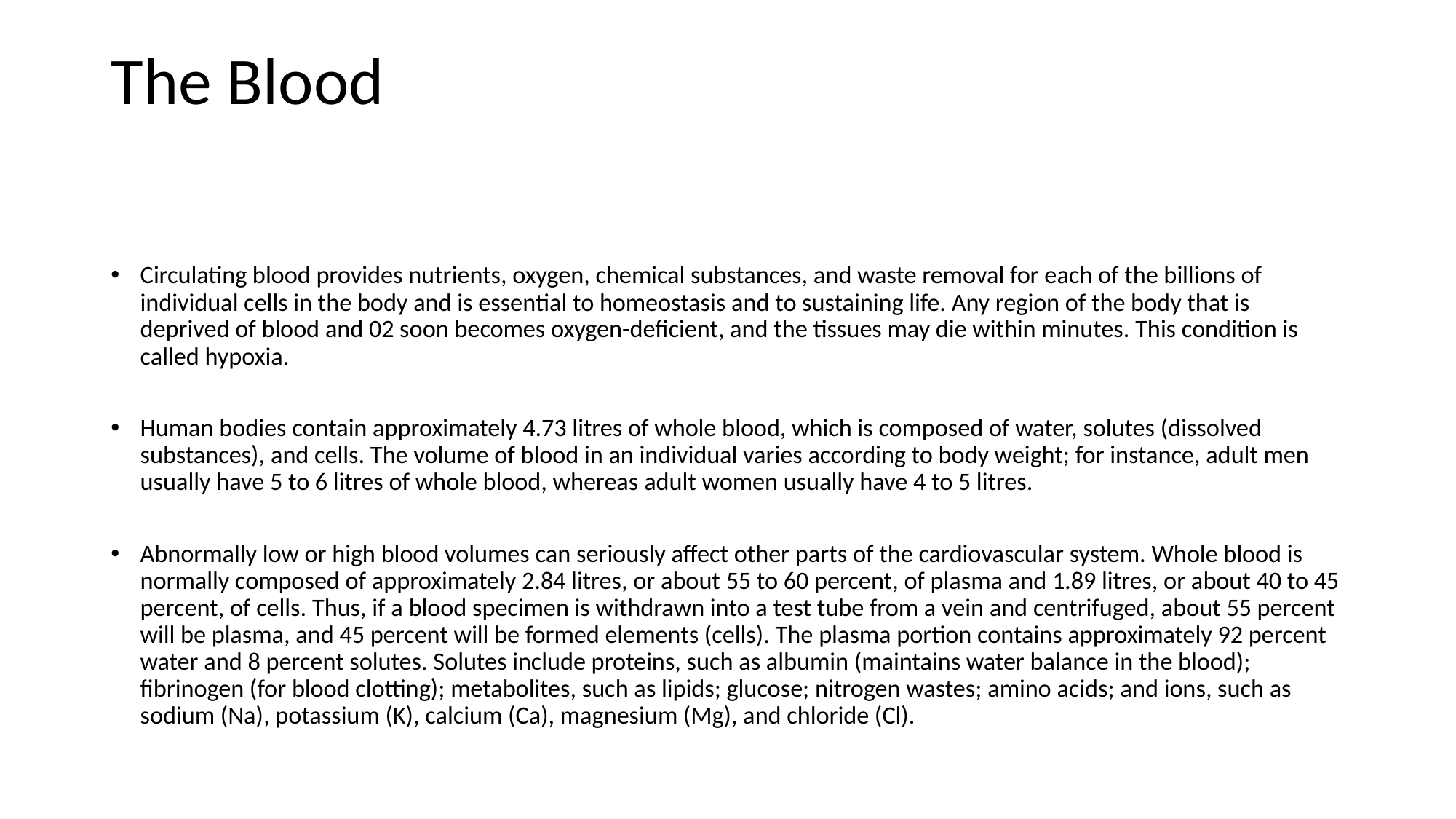

# The Blood

Circulating blood provides nutrients, oxygen, chemical substances, and waste removal for each of the billions of individual cells in the body and is essential to homeostasis and to sustaining life. Any region of the body that is deprived of blood and 02 soon becomes oxygen-deficient, and the tissues may die within minutes. This condition is called hypoxia.

Human bodies contain approximately 4.73 litres of whole blood, which is composed of water, solutes (dissolved substances), and cells. The volume of blood in an individual varies according to body weight; for instance, adult men usually have 5 to 6 litres of whole blood, whereas adult women usually have 4 to 5 litres.

Abnormally low or high blood volumes can seriously affect other parts of the cardiovascular system. Whole blood is normally composed of approximately 2.84 litres, or about 55 to 60 percent, of plasma and 1.89 litres, or about 40 to 45 percent, of cells. Thus, if a blood specimen is withdrawn into a test tube from a vein and centrifuged, about 55 percent will be plasma, and 45 percent will be formed elements (cells). The plasma portion contains approximately 92 percent water and 8 percent solutes. Solutes include proteins, such as albumin (maintains water balance in the blood); fibrinogen (for blood clotting); metabolites, such as lipids; glucose; nitrogen wastes; amino acids; and ions, such as sodium (Na), potassium (K), calcium (Ca), magnesium (Mg), and chloride (Cl).